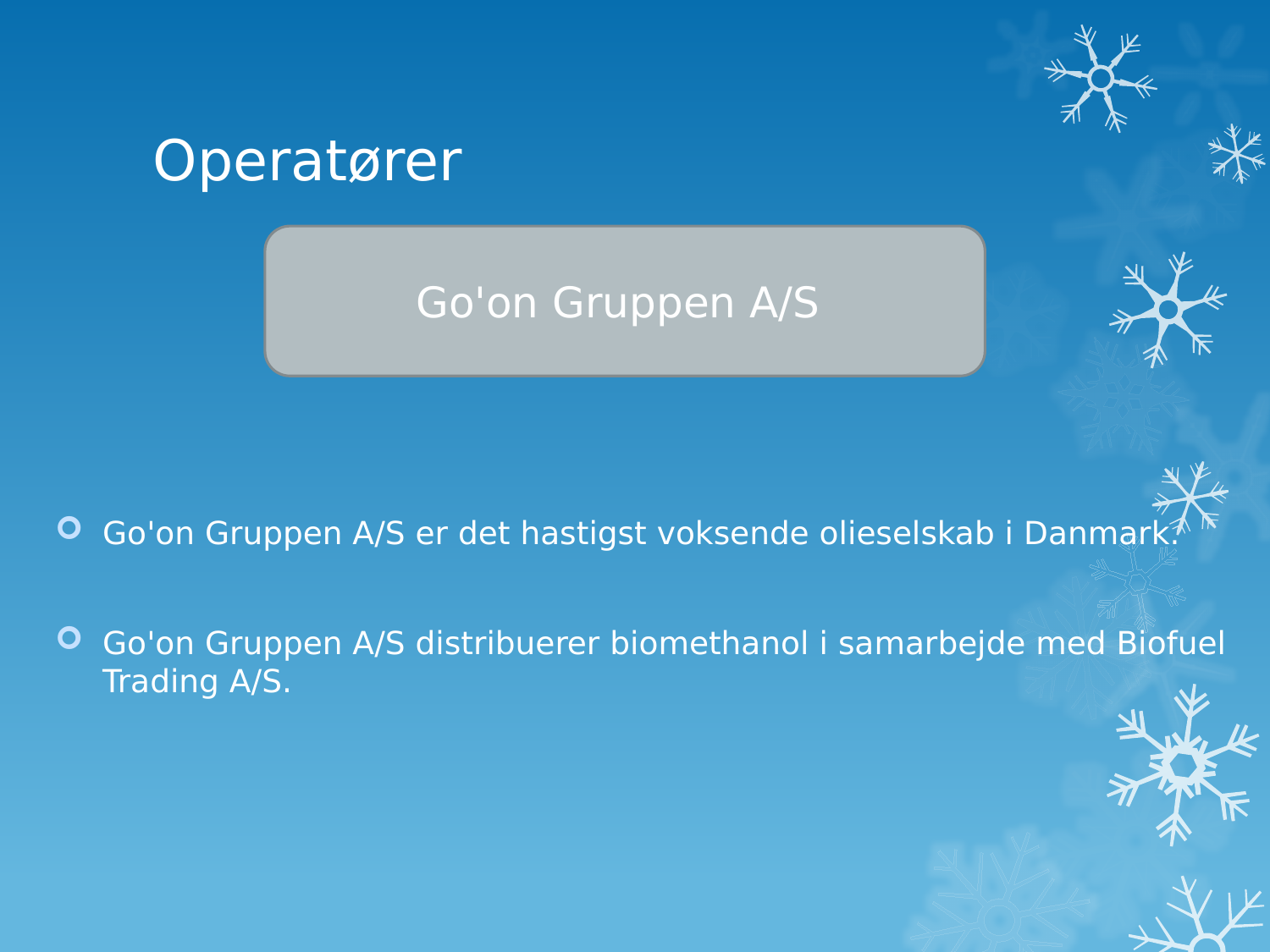

# Operatører

Go'on Gruppen A/S er det hastigst voksende olieselskab i Danmark.

Go'on Gruppen A/S distribuerer biomethanol i samarbejde med Biofuel Trading A/S.

Go'on Gruppen A/S